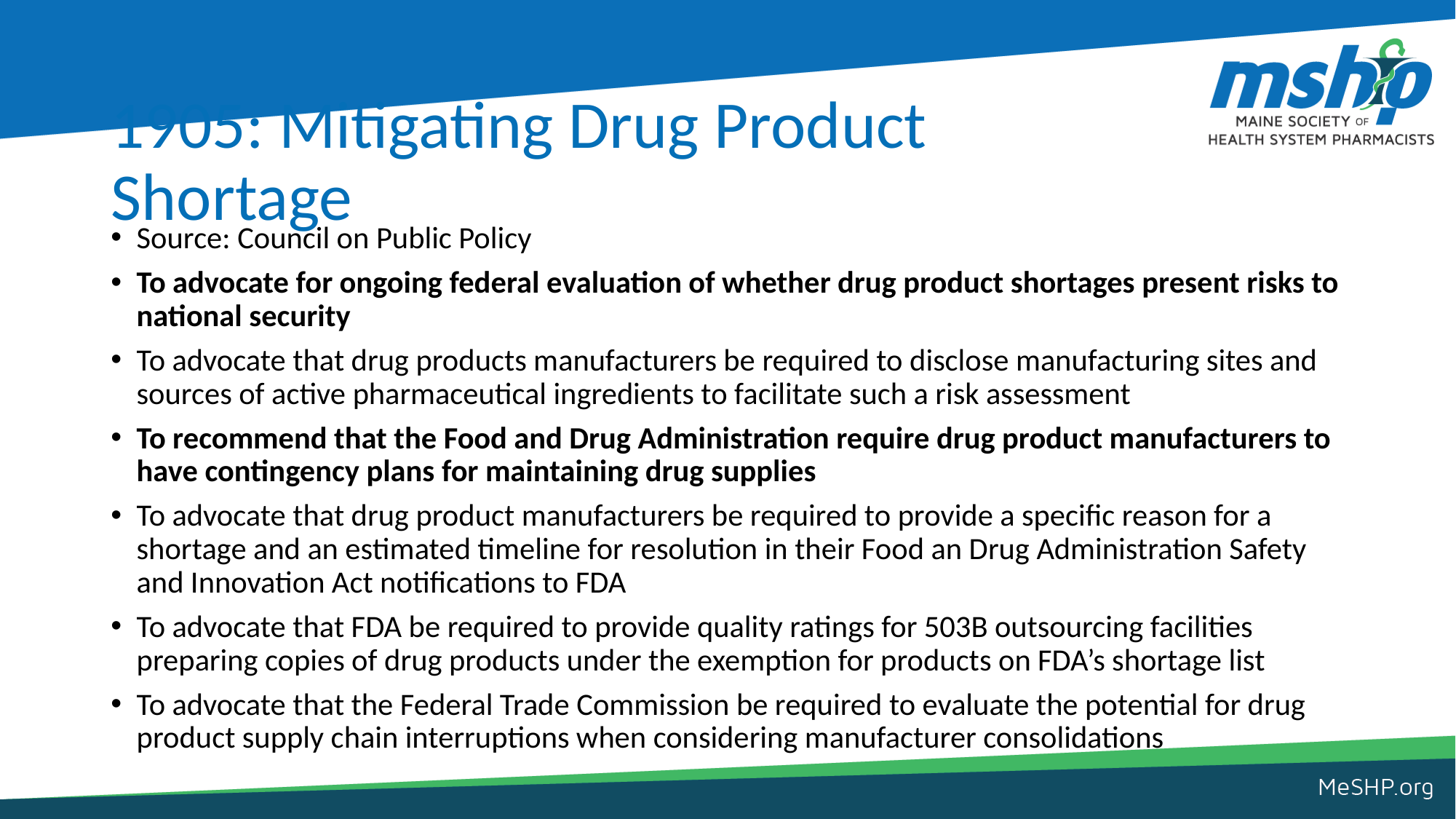

# 1905: Mitigating Drug Product Shortage
Source: Council on Public Policy
To advocate for ongoing federal evaluation of whether drug product shortages present risks to national security
To advocate that drug products manufacturers be required to disclose manufacturing sites and sources of active pharmaceutical ingredients to facilitate such a risk assessment
To recommend that the Food and Drug Administration require drug product manufacturers to have contingency plans for maintaining drug supplies
To advocate that drug product manufacturers be required to provide a specific reason for a shortage and an estimated timeline for resolution in their Food an Drug Administration Safety and Innovation Act notifications to FDA
To advocate that FDA be required to provide quality ratings for 503B outsourcing facilities preparing copies of drug products under the exemption for products on FDA’s shortage list
To advocate that the Federal Trade Commission be required to evaluate the potential for drug product supply chain interruptions when considering manufacturer consolidations